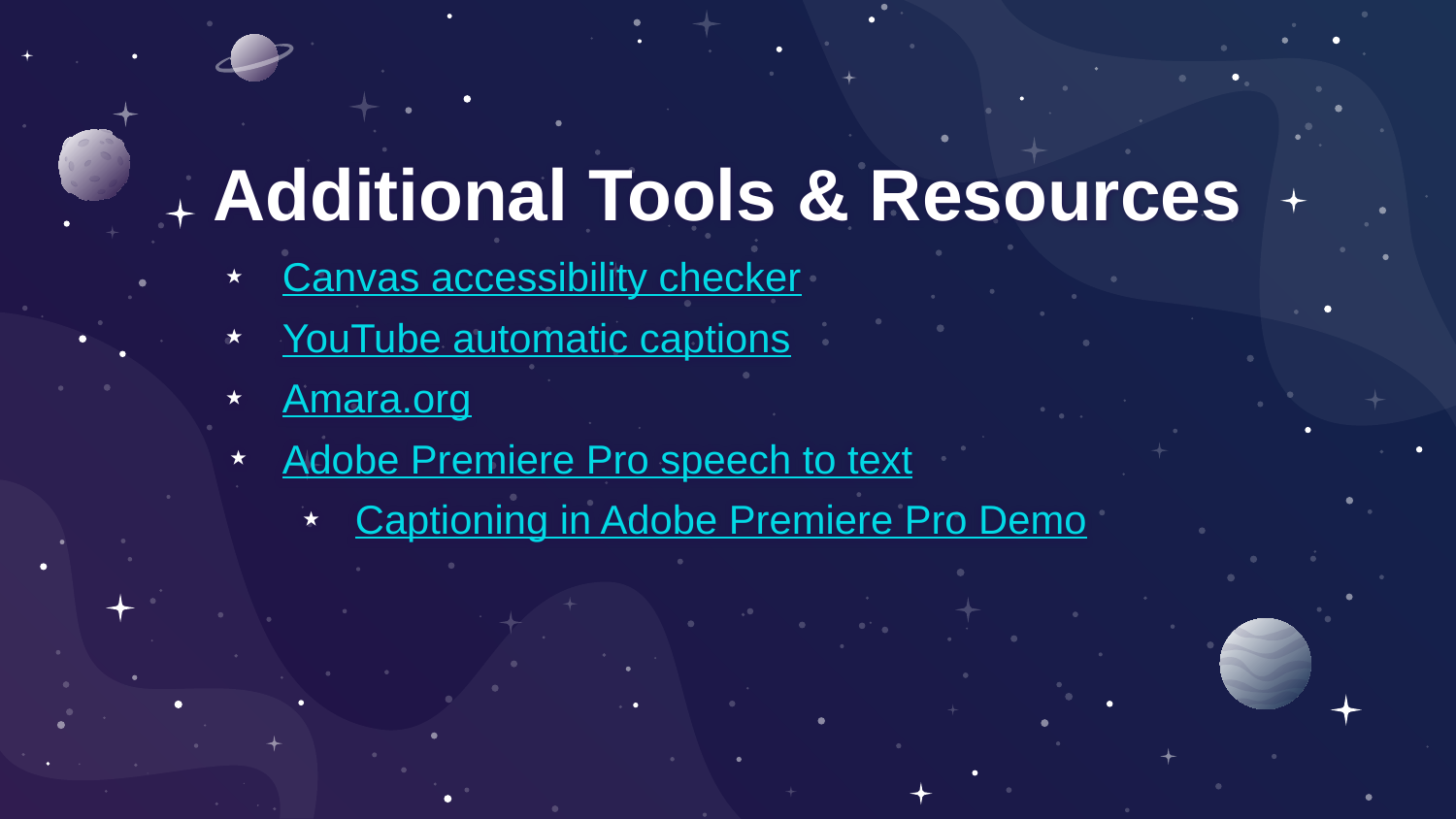

# Additional Tools & Resources
Canvas accessibility checker
YouTube automatic captions
Amara.org
Adobe Premiere Pro speech to text
Captioning in Adobe Premiere Pro Demo